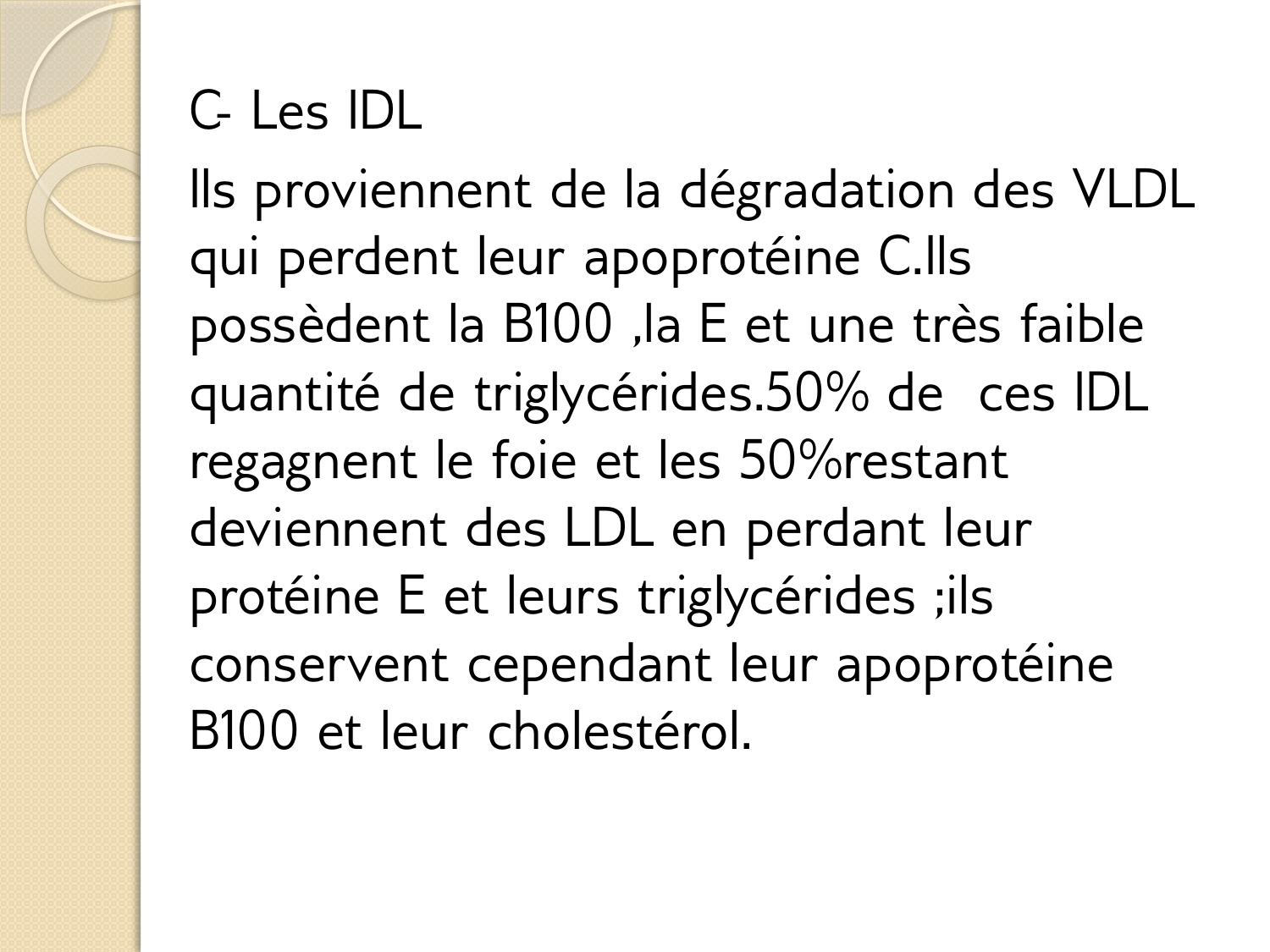

C- Les IDL
Ils proviennent de la dégradation des VLDL qui perdent leur apoprotéine C.Ils possèdent la B100 ,la E et une très faible quantité de triglycérides.50% de  ces IDL regagnent le foie et les 50%restant deviennent des LDL en perdant leur protéine E et leurs triglycérides ;ils conservent cependant leur apoprotéine B100 et leur cholestérol.